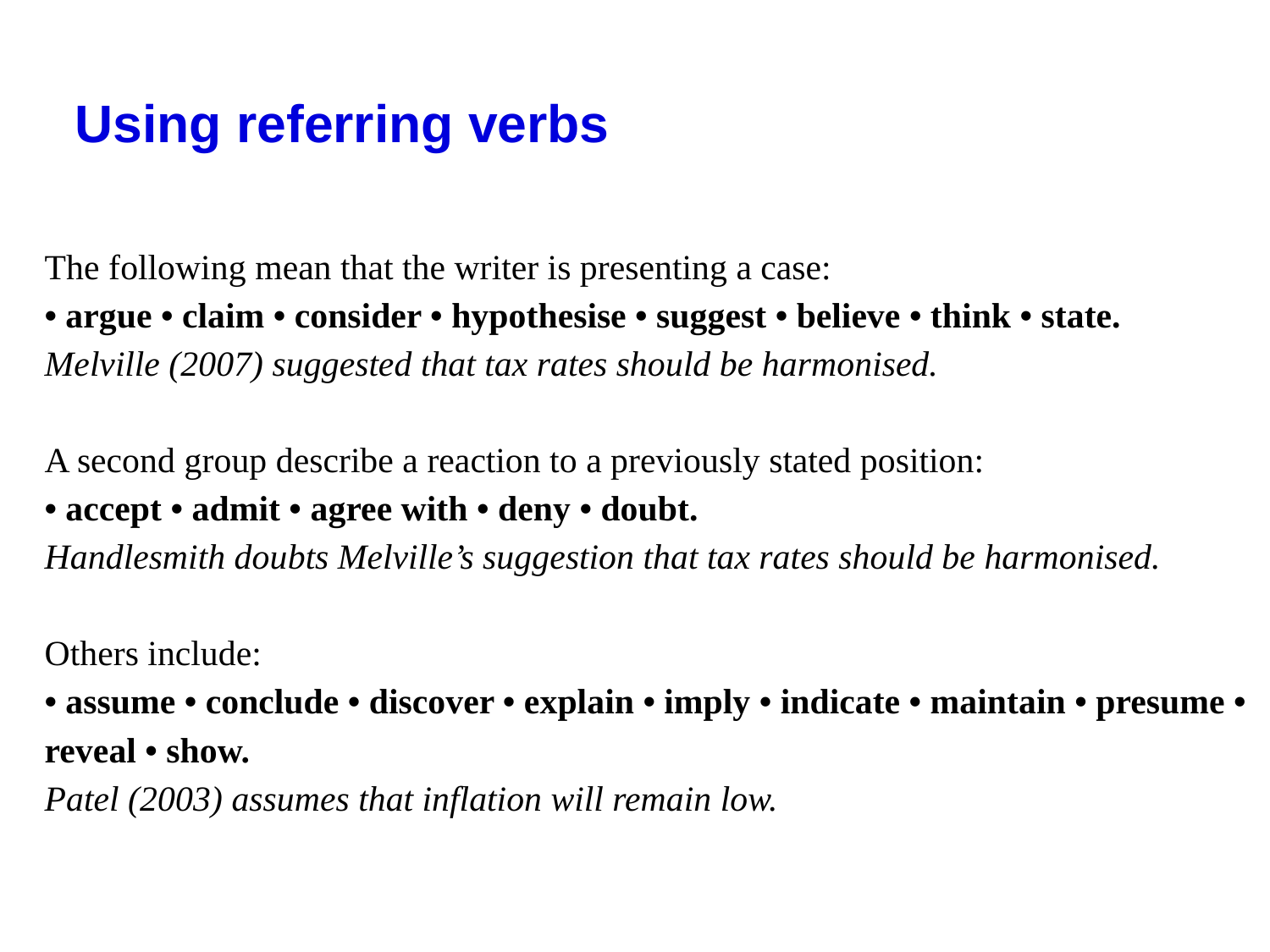

# Using referring verbs
The following mean that the writer is presenting a case:
• argue • claim • consider • hypothesise • suggest • believe • think • state.
Melville (2007) suggested that tax rates should be harmonised.

A second group describe a reaction to a previously stated position:
• accept • admit • agree with • deny • doubt.
Handlesmith doubts Melville’s suggestion that tax rates should be harmonised.

Others include:
• assume • conclude • discover • explain • imply • indicate • maintain • presume • reveal • show.
Patel (2003) assumes that inflation will remain low.